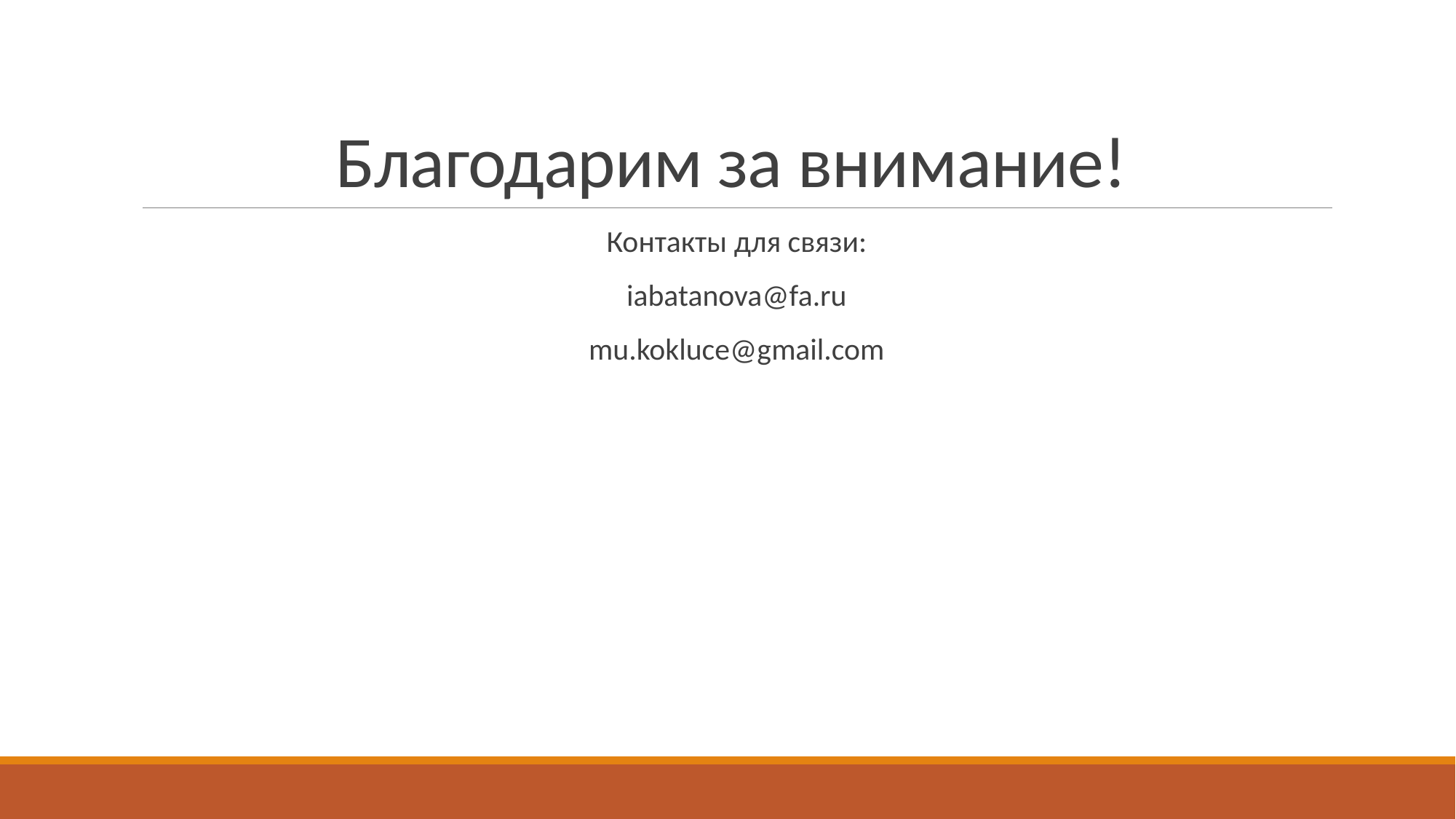

# Благодарим за внимание!
Контакты для связи:
iabatanova@fa.ru
mu.kokluce@gmail.com